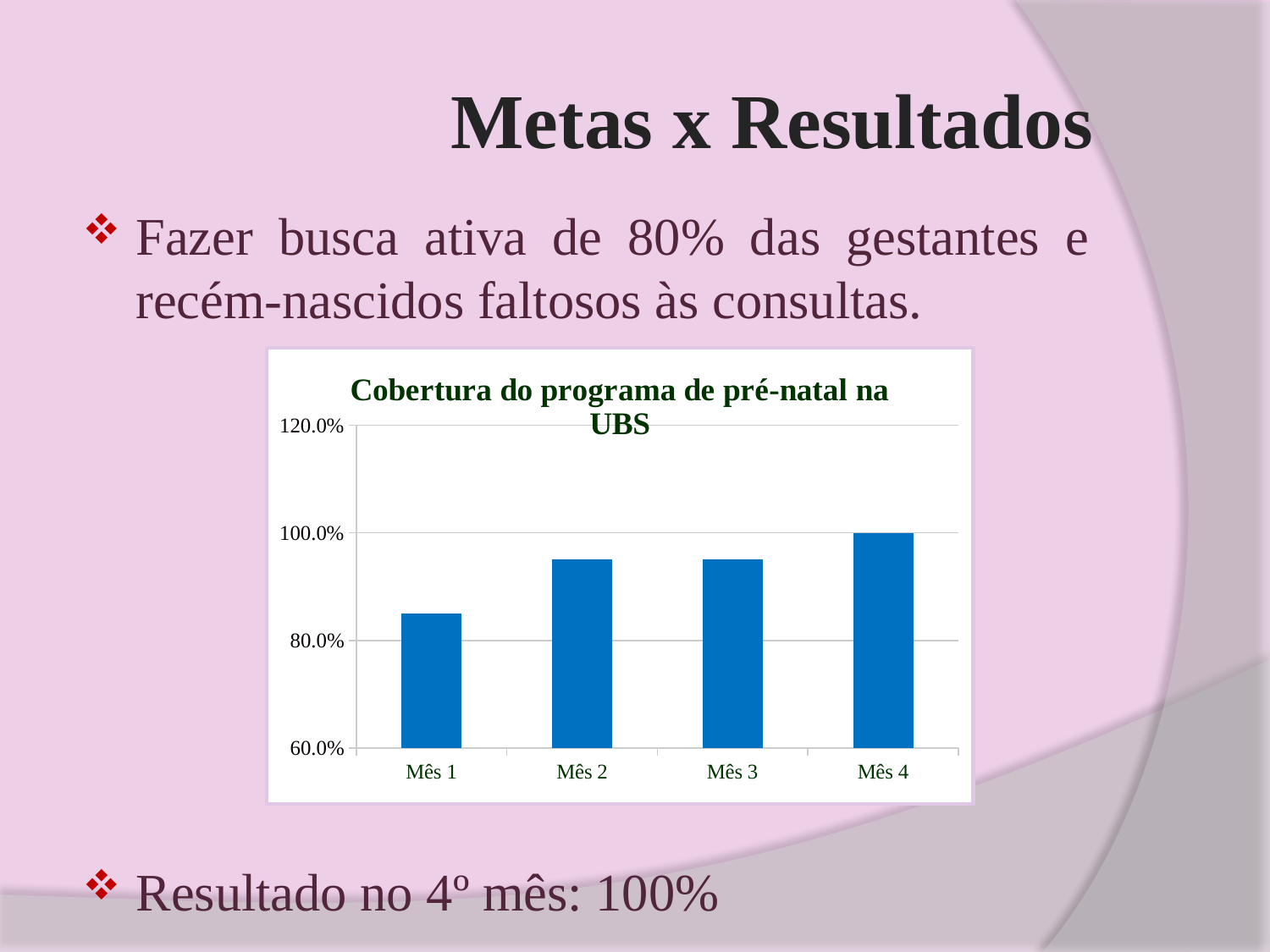

# Metas x Resultados
Fazer busca ativa de 80% das gestantes e recém-nascidos faltosos às consultas.

Resultado no 4º mês: 100%

### Chart:

| Category | Cobertura do programa de pré-natal na UBS |
|---|---|
| Mês 1 | 0.8500000000000006 |
| Mês 2 | 0.9500000000000006 |
| Mês 3 | 0.9500000000000006 |
| Mês 4 | 1.0 |